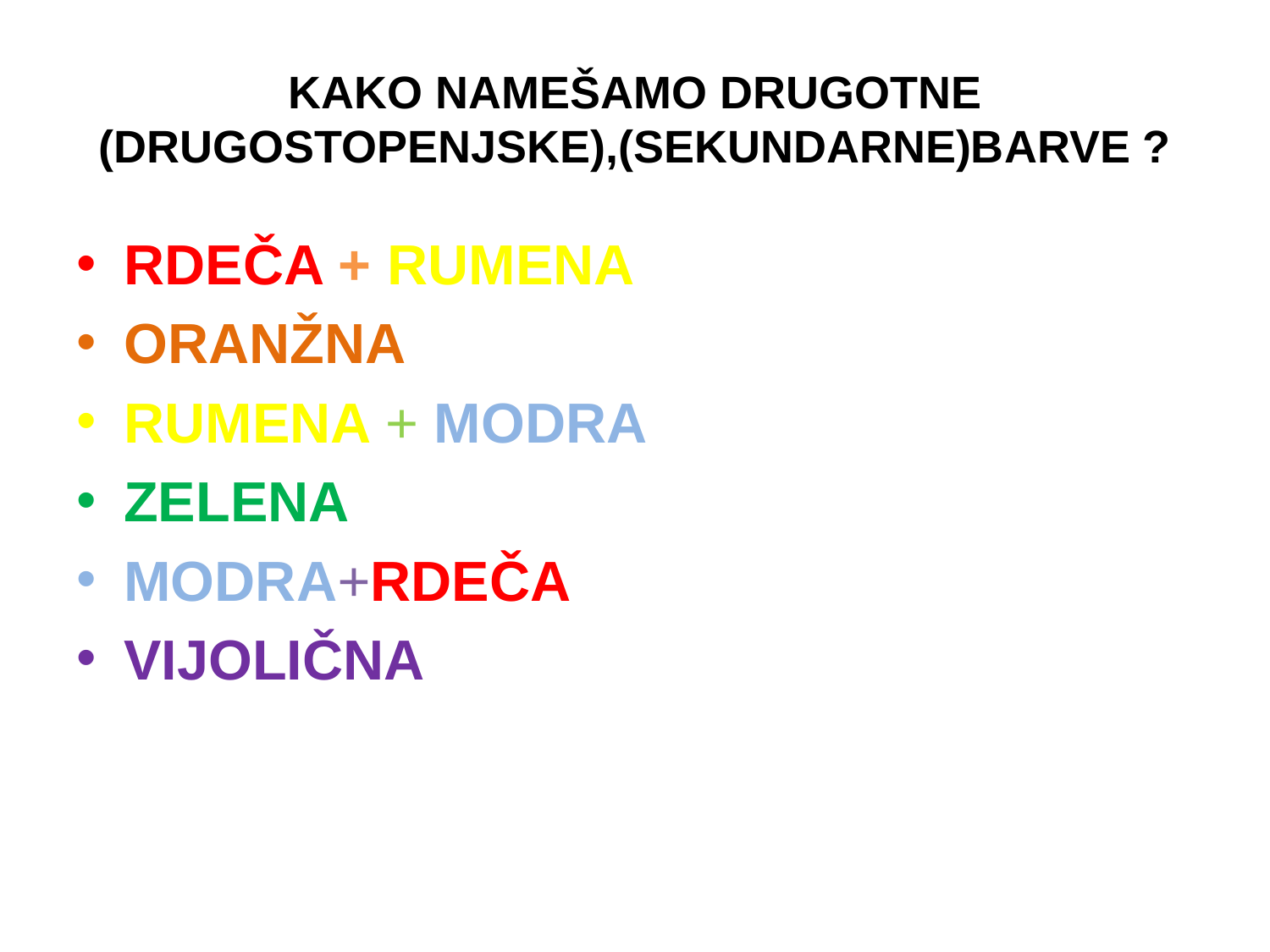

# KAKO NAMEŠAMO DRUGOTNE (DRUGOSTOPENJSKE),(SEKUNDARNE)BARVE ?
RDEČA + RUMENA
ORANŽNA
RUMENA + MODRA
ZELENA
MODRA+RDEČA
VIJOLIČNA